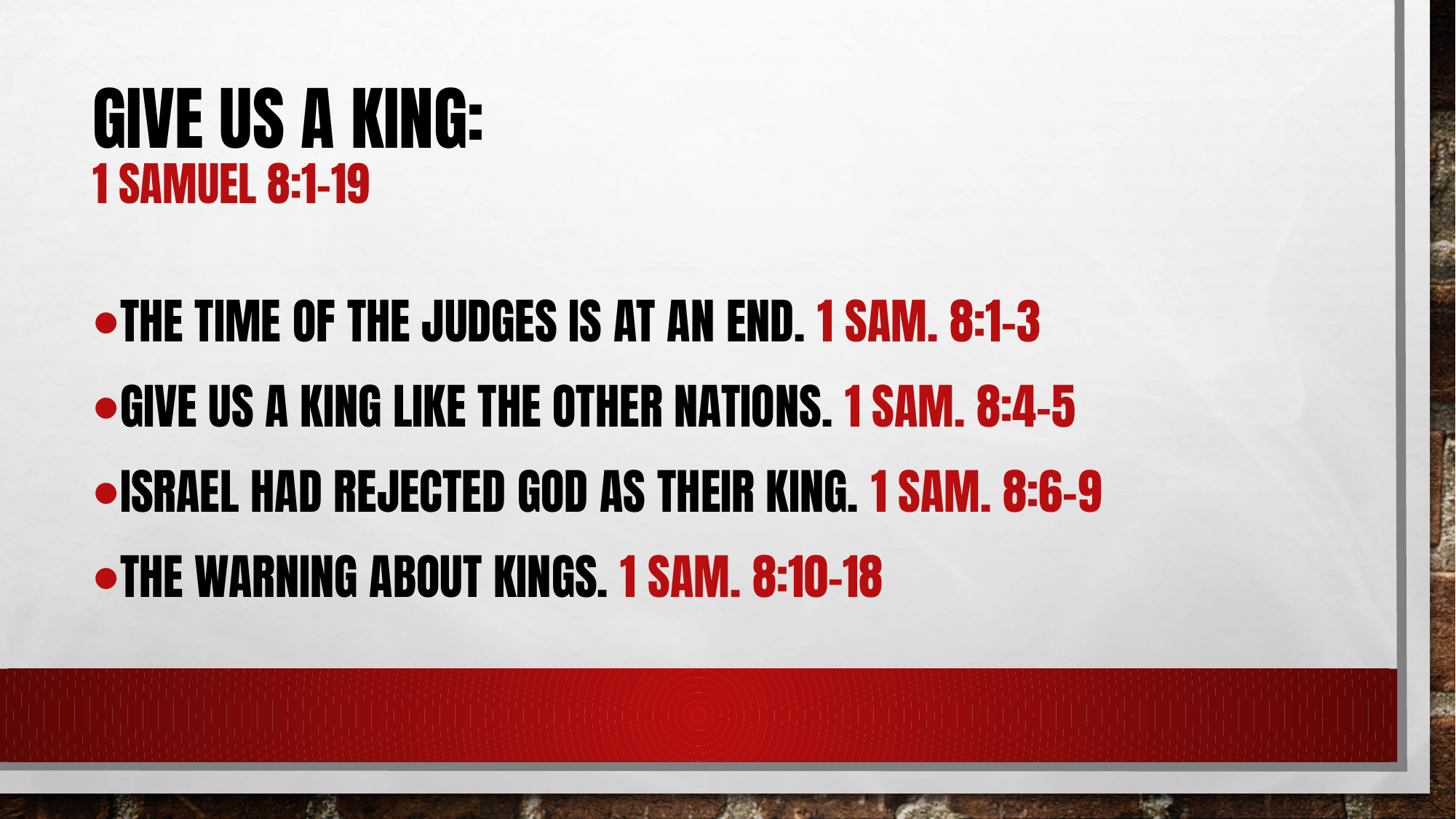

# Give us a king: 1 Samuel 8:1-19
The time of the judges is at an end. 1 sam. 8:1-3
Give us a king like the other nations. 1 sam. 8:4-5
Israel had rejected god as their king. 1 sam. 8:6-9
The warning about kings. 1 Sam. 8:10-18